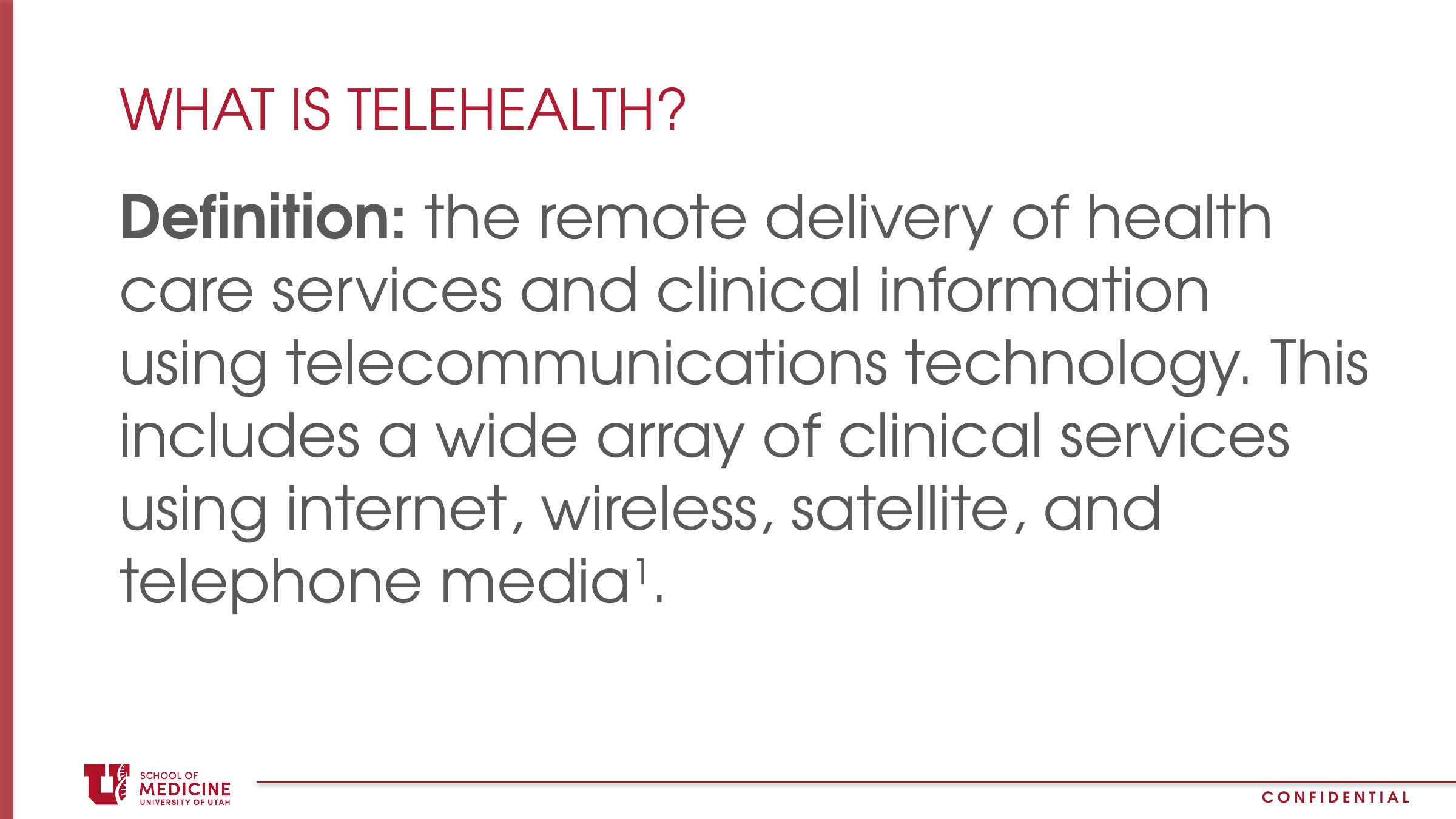

# What is TeleHealth?
Definition: the remote delivery of health care services and clinical information using telecommunications technology. This includes a wide array of clinical services using internet, wireless, satellite, and telephone media1.